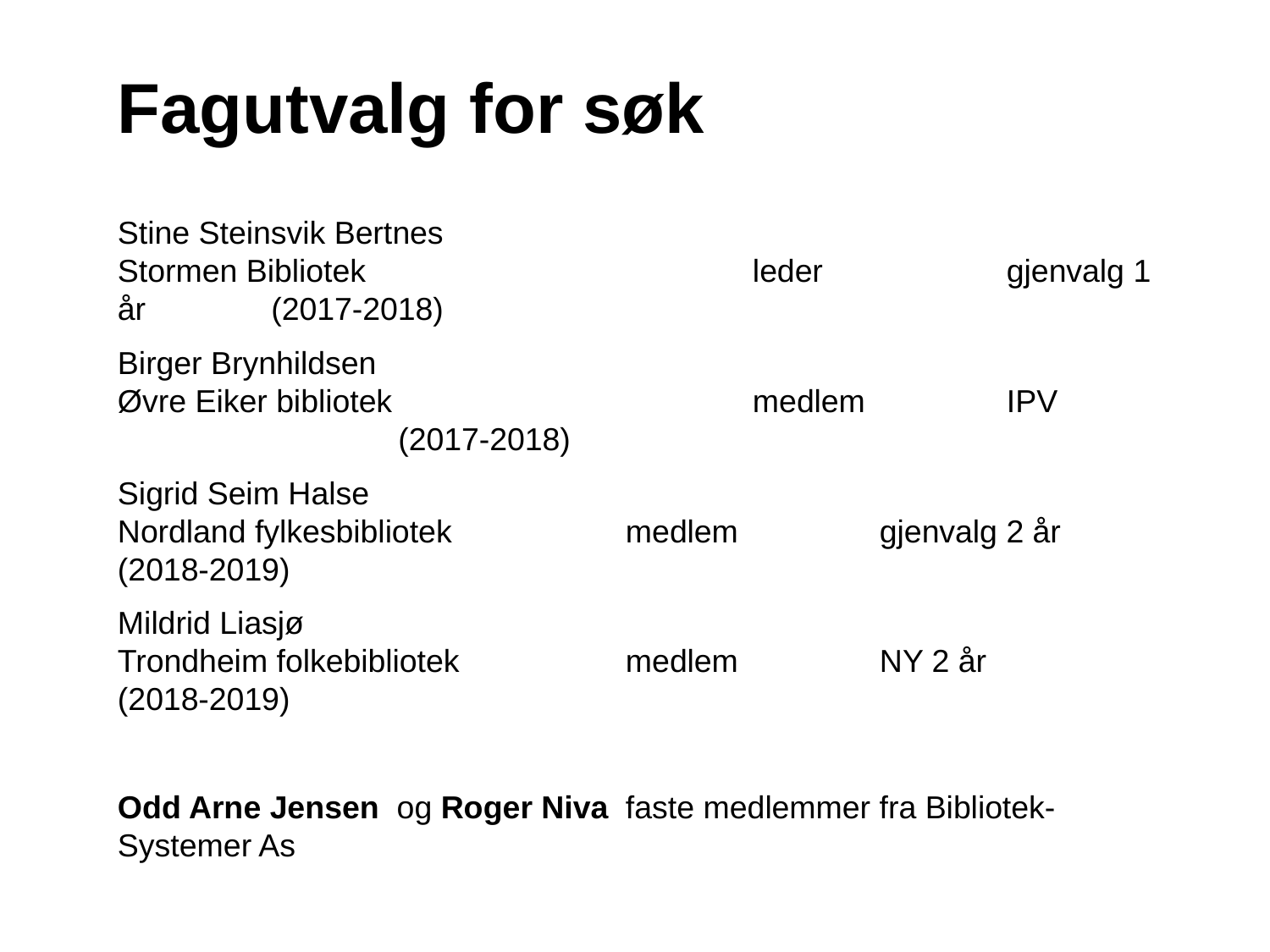

Fagutvalg for søk
Stine Steinsvik Bertnes
Stormen Bibliotek 			leder   	 	gjenvalg 1 år	   (2017-2018)
Birger Brynhildsen
Øvre Eiker bibliotek			medlem		IPV			   (2017-2018)
Sigrid Seim Halse
Nordland fylkesbibliotek		medlem 		gjenvalg 2 år    (2018-2019)
Mildrid Liasjø
Trondheim folkebibliotek		medlem		NY 2 år		   (2018-2019)

Odd Arne Jensen  og Roger Niva 	faste medlemmer fra Bibliotek-Systemer As